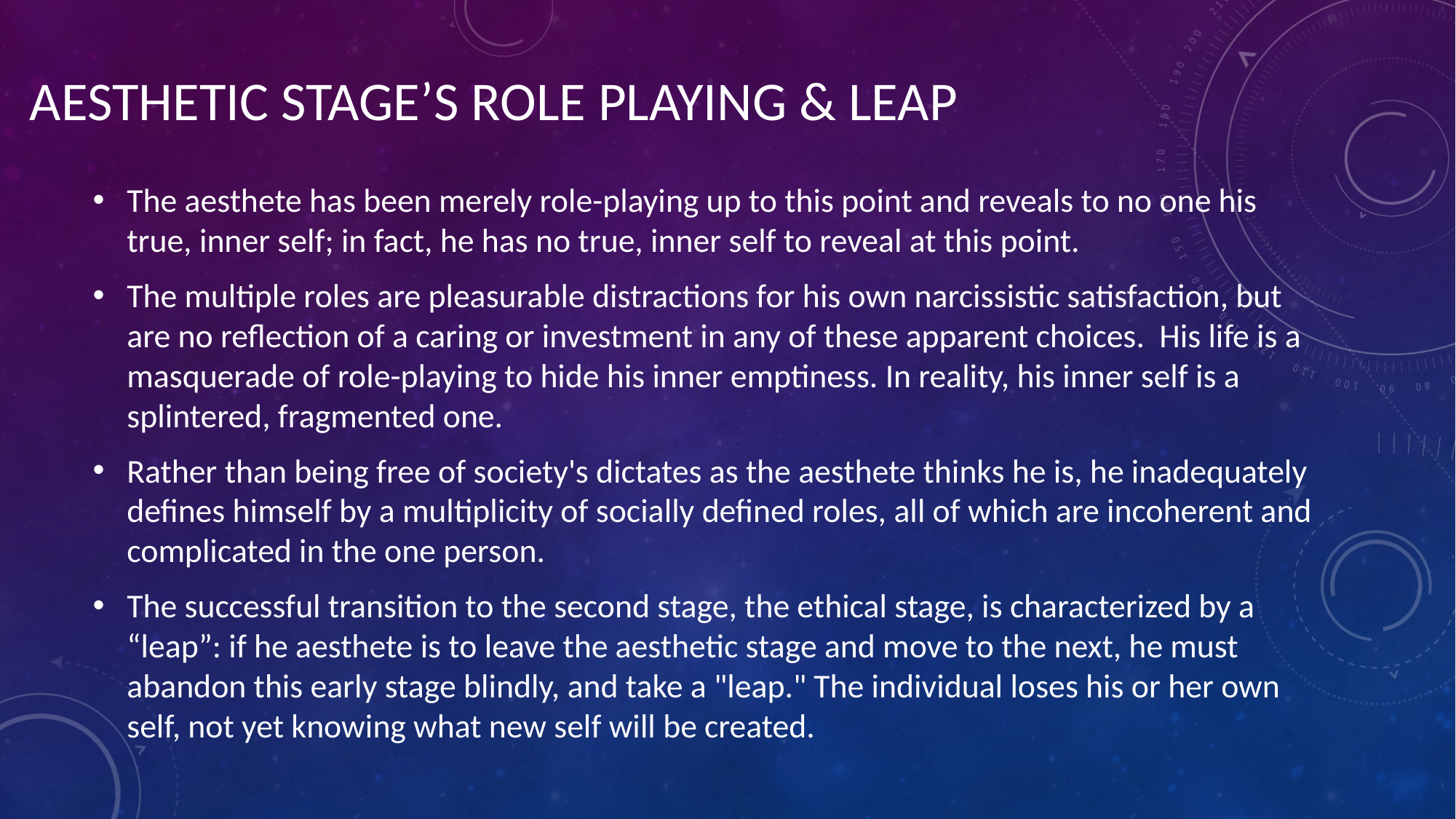

# Aesthetic Stage’s role playing & leap
The aesthete has been merely role-playing up to this point and reveals to no one his true, inner self; in fact, he has no true, inner self to reveal at this point.
The multiple roles are pleasurable distractions for his own narcissistic satisfaction, but are no reflection of a caring or investment in any of these apparent choices.  His life is a masquerade of role-playing to hide his inner emptiness. In reality, his inner self is a splintered, fragmented one.
Rather than being free of society's dictates as the aesthete thinks he is, he inadequately defines himself by a multiplicity of socially defined roles, all of which are incoherent and complicated in the one person.
The successful transition to the second stage, the ethical stage, is characterized by a “leap”: if he aesthete is to leave the aesthetic stage and move to the next, he must abandon this early stage blindly, and take a "leap." The individual loses his or her own self, not yet knowing what new self will be created.